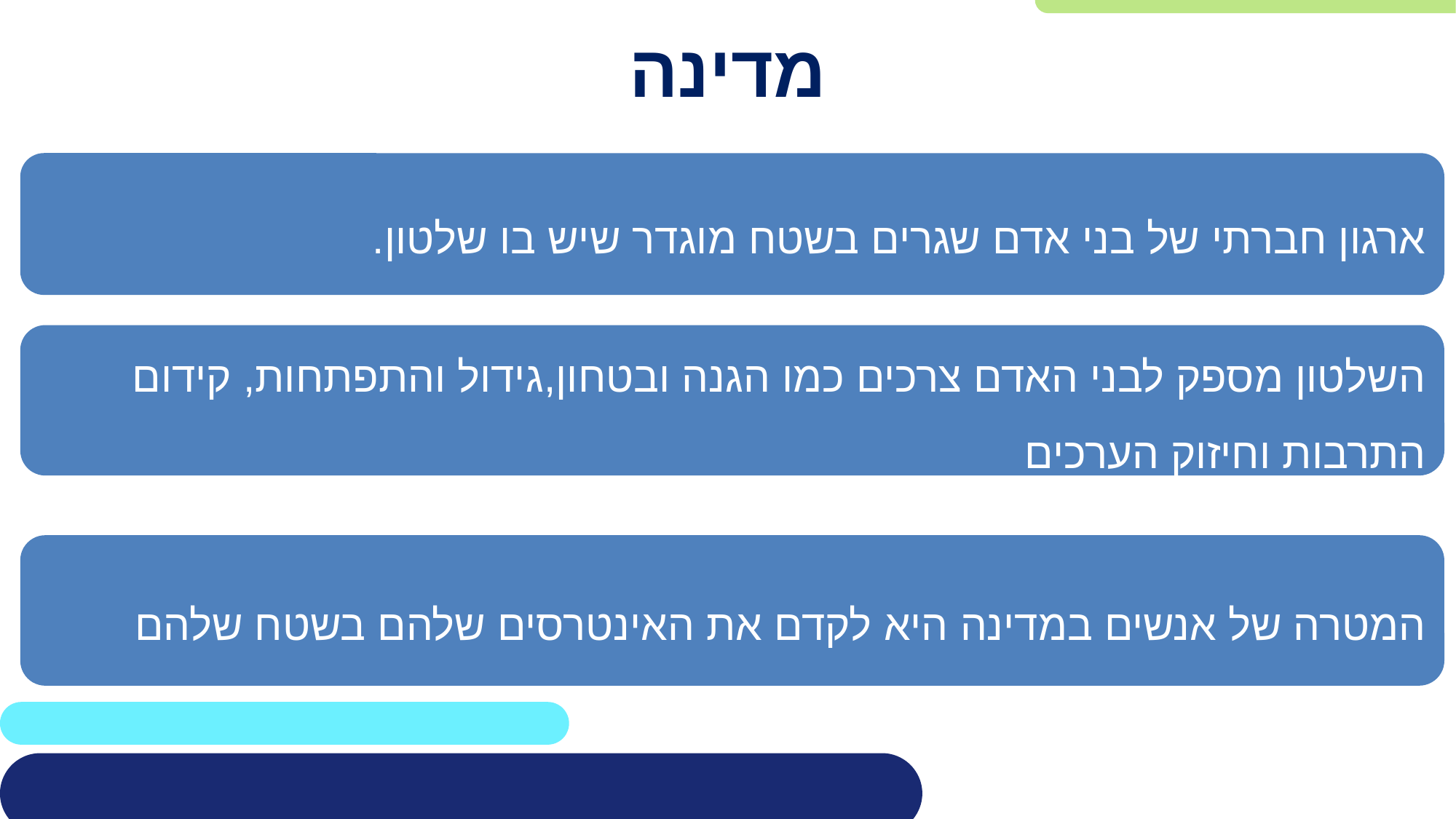

# מדינה
ארגון חברתי של בני אדם שגרים בשטח מוגדר שיש בו שלטון.
השלטון מספק לבני האדם צרכים כמו הגנה ובטחון,גידול והתפתחות, קידום התרבות וחיזוק הערכים
המטרה של אנשים במדינה היא לקדם את האינטרסים שלהם בשטח שלהם